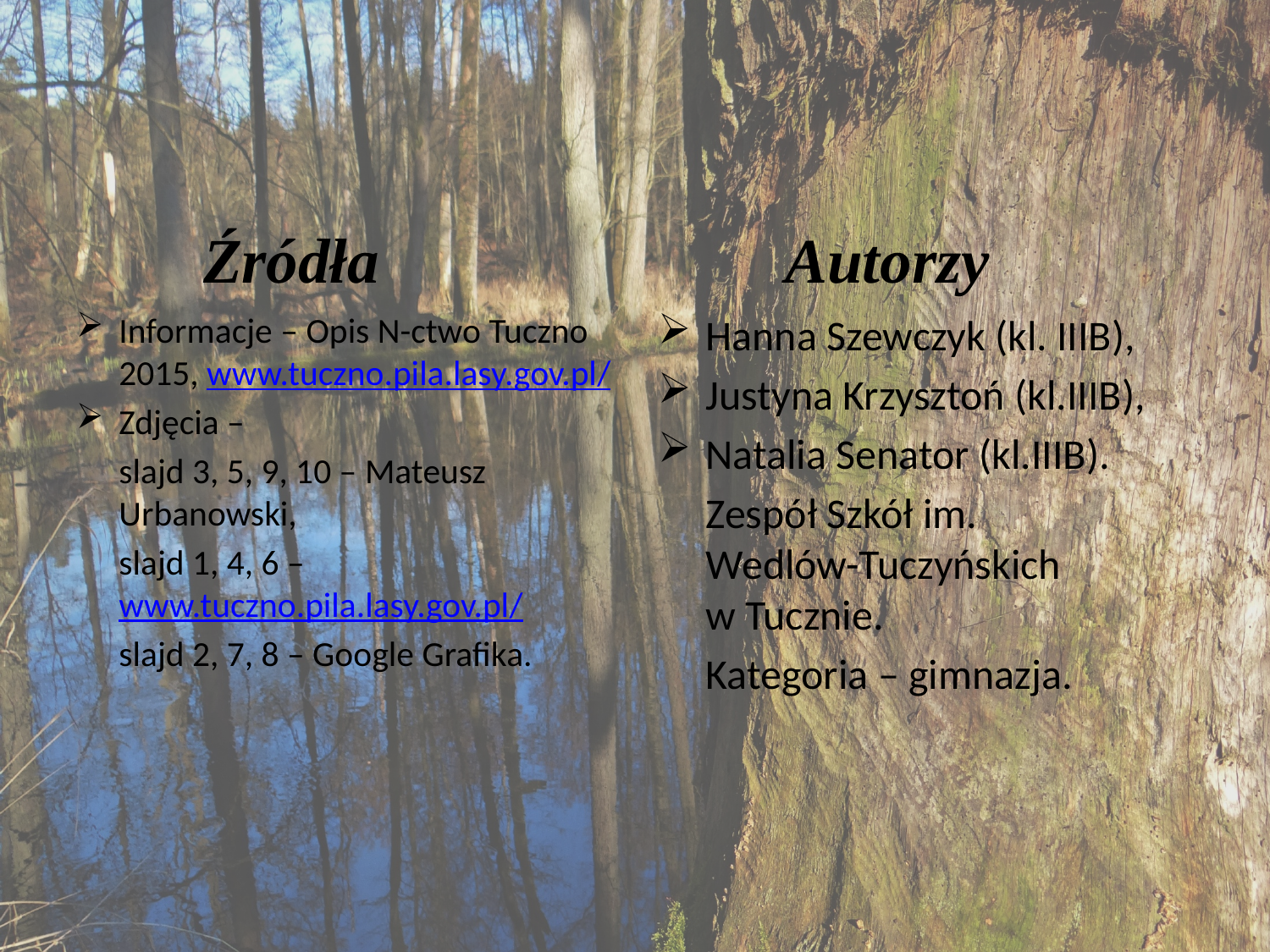

#
	Źródła
	Autorzy
Informacje – Opis N-ctwo Tuczno 2015, www.tuczno.pila.lasy.gov.pl/
Zdjęcia –
	slajd 3, 5, 9, 10 – Mateusz Urbanowski,
	slajd 1, 4, 6 – www.tuczno.pila.lasy.gov.pl/
	slajd 2, 7, 8 – Google Grafika.

Hanna Szewczyk (kl. IIIB),
Justyna Krzysztoń (kl.IIIB),
Natalia Senator (kl.IIIB).
	Zespół Szkół im.
Wedlów-Tuczyńskich
w Tucznie.
	Kategoria – gimnazja.